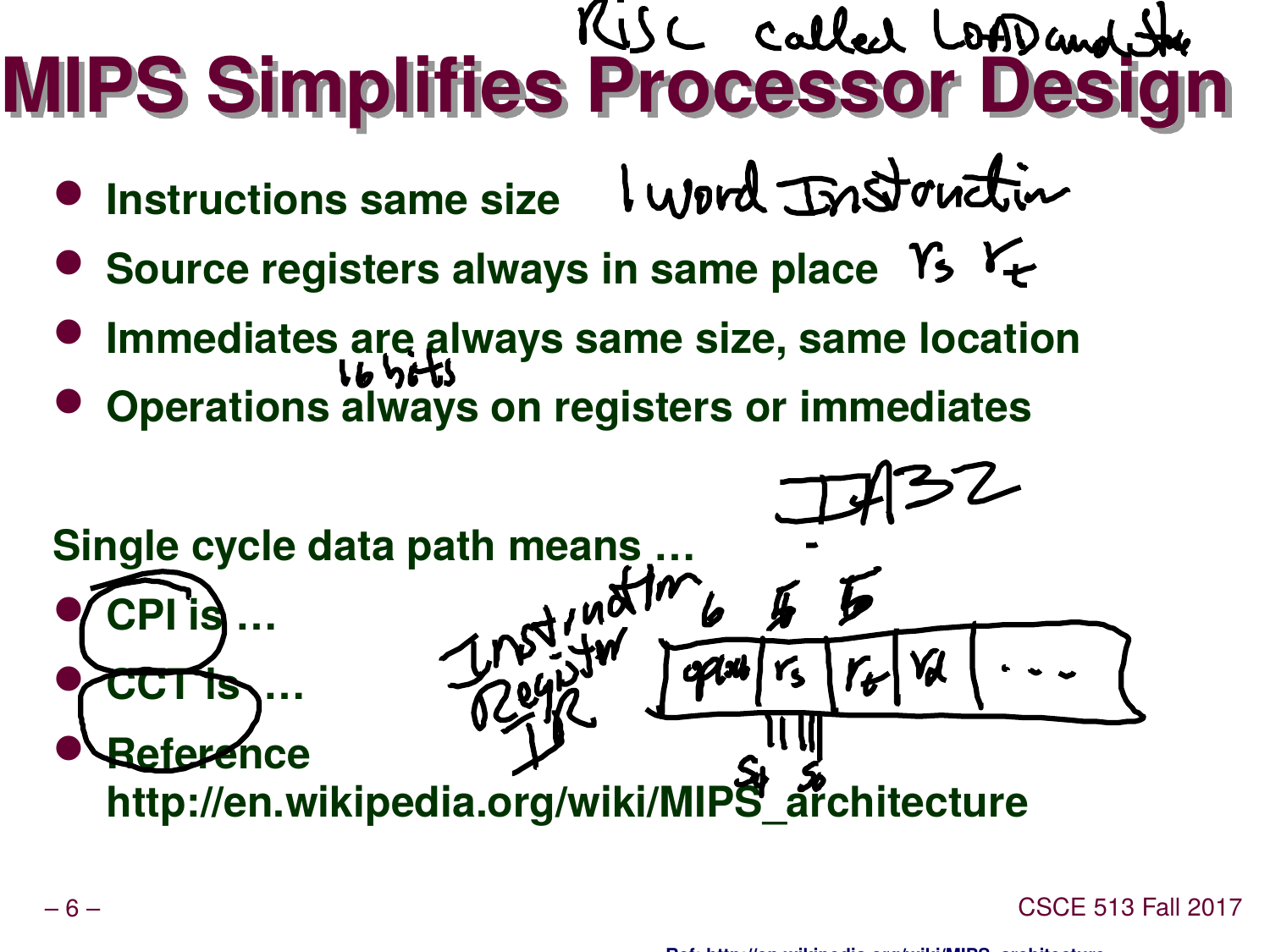

# MIPS Simplifies Processor Design

Instructions same size
Source registers always in same place
Immediates are always same size, same location
Operations always on registers or immediates

Single cycle data path means …
CPI is …
CCT is  …
Reference http://en.wikipedia.org/wiki/MIPS_architecture

Ref: http://en.wikipedia.org/wiki/MIPS_architecture